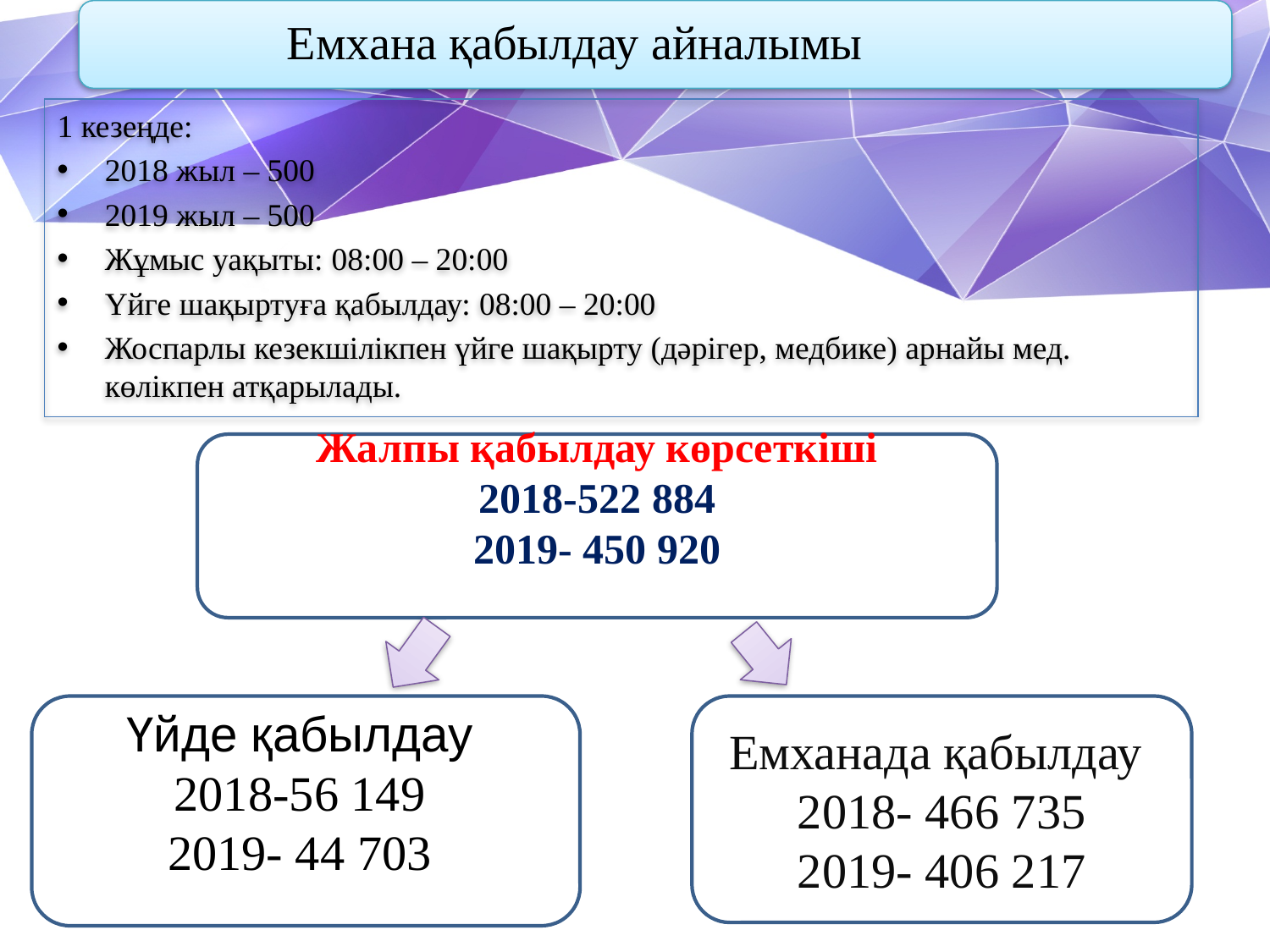

Емхана қабылдау айналымы
1 кезеңде:
2018 жыл – 500
2019 жыл – 500
Жұмыс уақыты: 08:00 – 20:00
Үйге шақыртуға қабылдау: 08:00 – 20:00
Жоспарлы кезекшілікпен үйге шақырту (дәрігер, медбике) арнайы мед. көлікпен атқарылады.
Жалпы қабылдау көрсеткіші
2018-522 884
2019- 450 920

Емханада қабылдау
2018- 466 735
2019- 406 217

Үйде қабылдау
2018-56 149
2019- 44 703